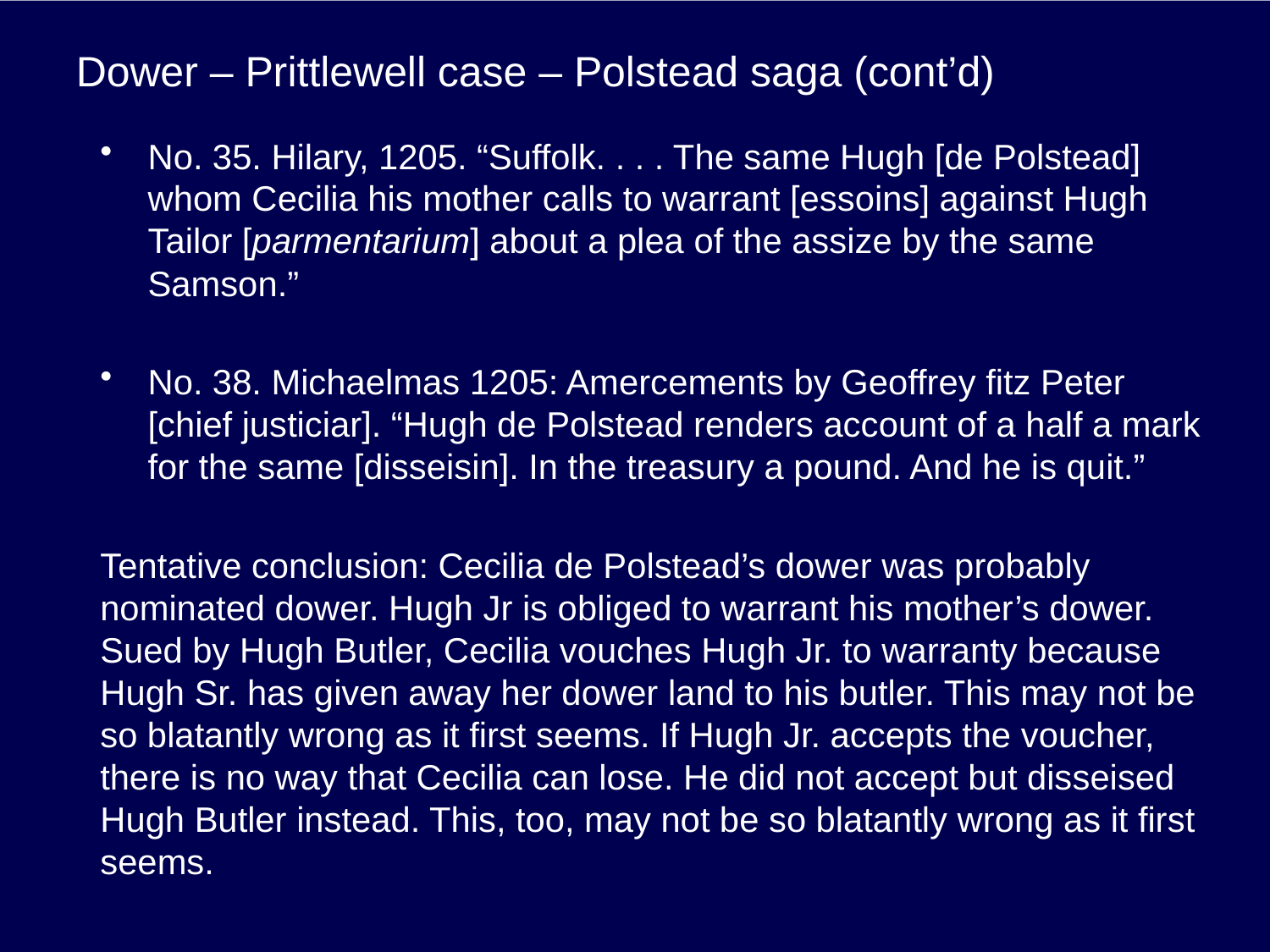

# Dower – Prittlewell case – Polstead saga (cont’d)
No. 35. Hilary, 1205. “Suffolk. . . . The same Hugh [de Polstead] whom Cecilia his mother calls to warrant [essoins] against Hugh Tailor [parmentarium] about a plea of the assize by the same Samson.”

No. 38. Michaelmas 1205: Amercements by Geoffrey fitz Peter [chief justiciar]. “Hugh de Polstead renders account of a half a mark for the same [disseisin]. In the treasury a pound. And he is quit.”

Tentative conclusion: Cecilia de Polstead’s dower was probably nominated dower. Hugh Jr is obliged to warrant his mother’s dower. Sued by Hugh Butler, Cecilia vouches Hugh Jr. to warranty because Hugh Sr. has given away her dower land to his butler. This may not be so blatantly wrong as it first seems. If Hugh Jr. accepts the voucher, there is no way that Cecilia can lose. He did not accept but disseised Hugh Butler instead. This, too, may not be so blatantly wrong as it first seems.